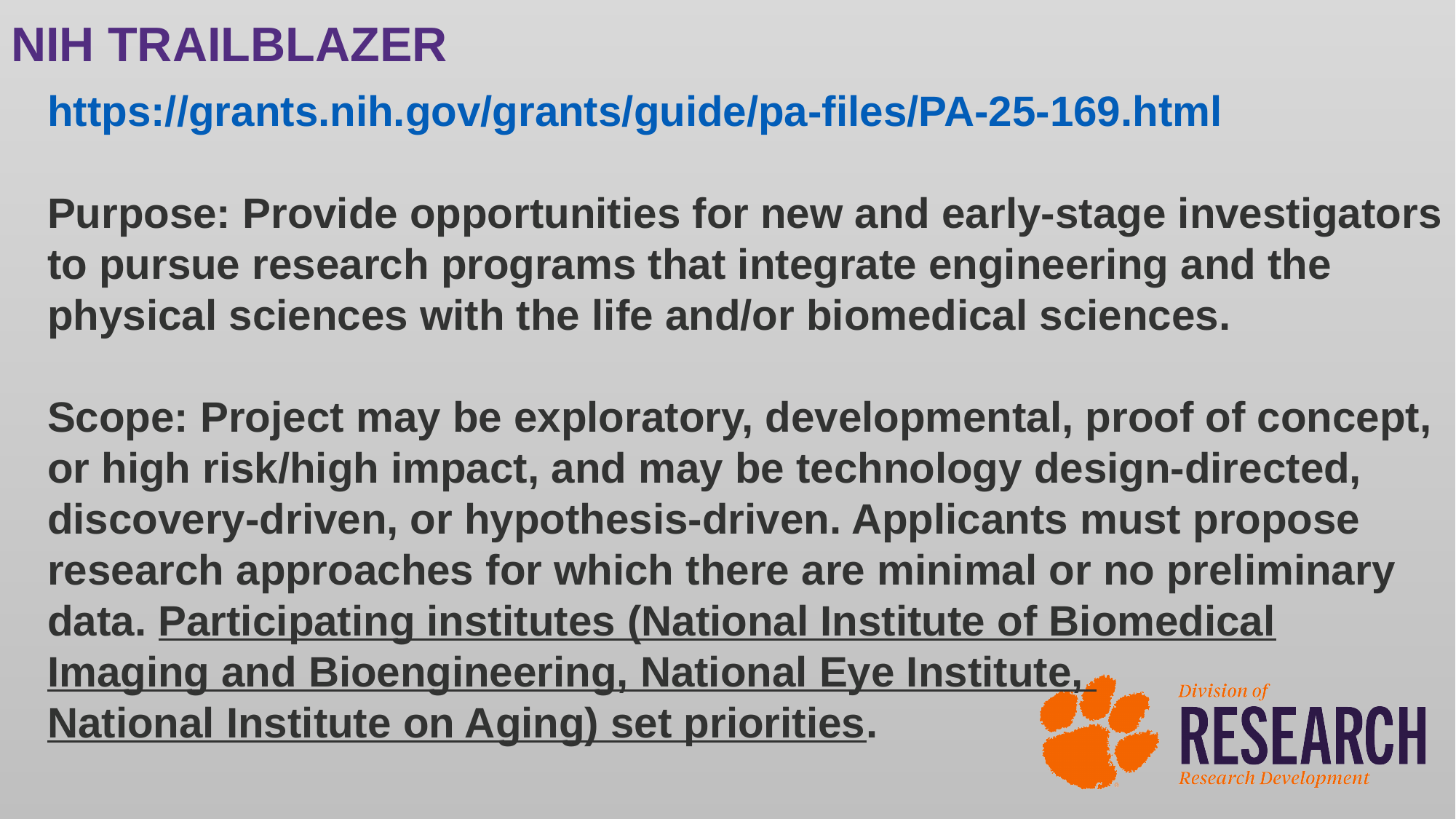

NIH TRAILBLAZER
https://grants.nih.gov/grants/guide/pa-files/PA-25-169.html

Purpose: Provide opportunities for new and early-stage investigators to pursue research programs that integrate engineering and the physical sciences with the life and/or biomedical sciences.

Scope: Project may be exploratory, developmental, proof of concept, or high risk/high impact, and may be technology design-directed, discovery-driven, or hypothesis-driven. Applicants must propose research approaches for which there are minimal or no preliminary data. Participating institutes (National Institute of Biomedical Imaging and Bioengineering, National Eye Institute,
National Institute on Aging) set priorities.